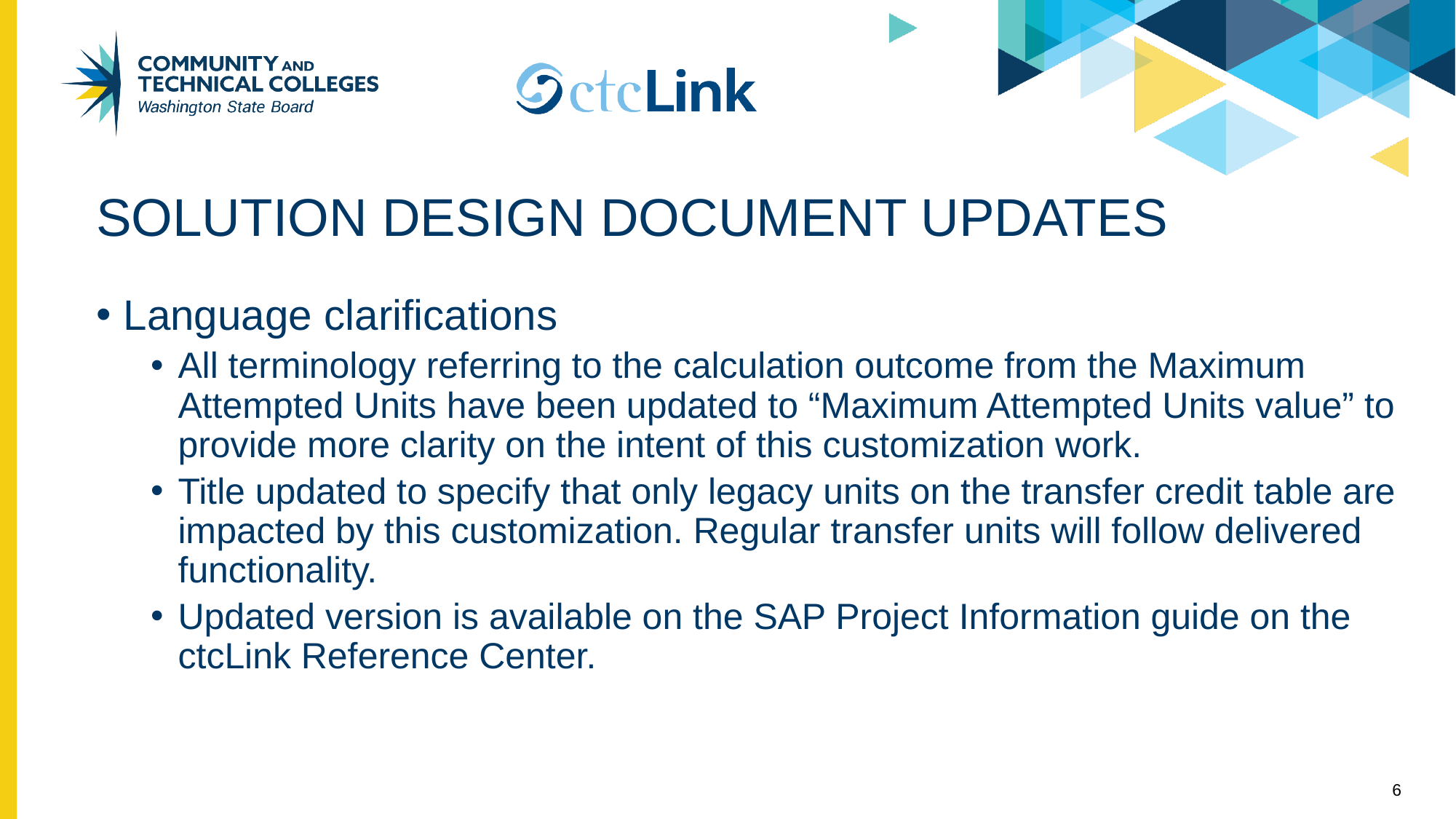

# Solution Design Document Updates
Language clarifications
All terminology referring to the calculation outcome from the Maximum Attempted Units have been updated to “Maximum Attempted Units value” to provide more clarity on the intent of this customization work.
Title updated to specify that only legacy units on the transfer credit table are impacted by this customization. Regular transfer units will follow delivered functionality.
Updated version is available on the SAP Project Information guide on the ctcLink Reference Center.
6